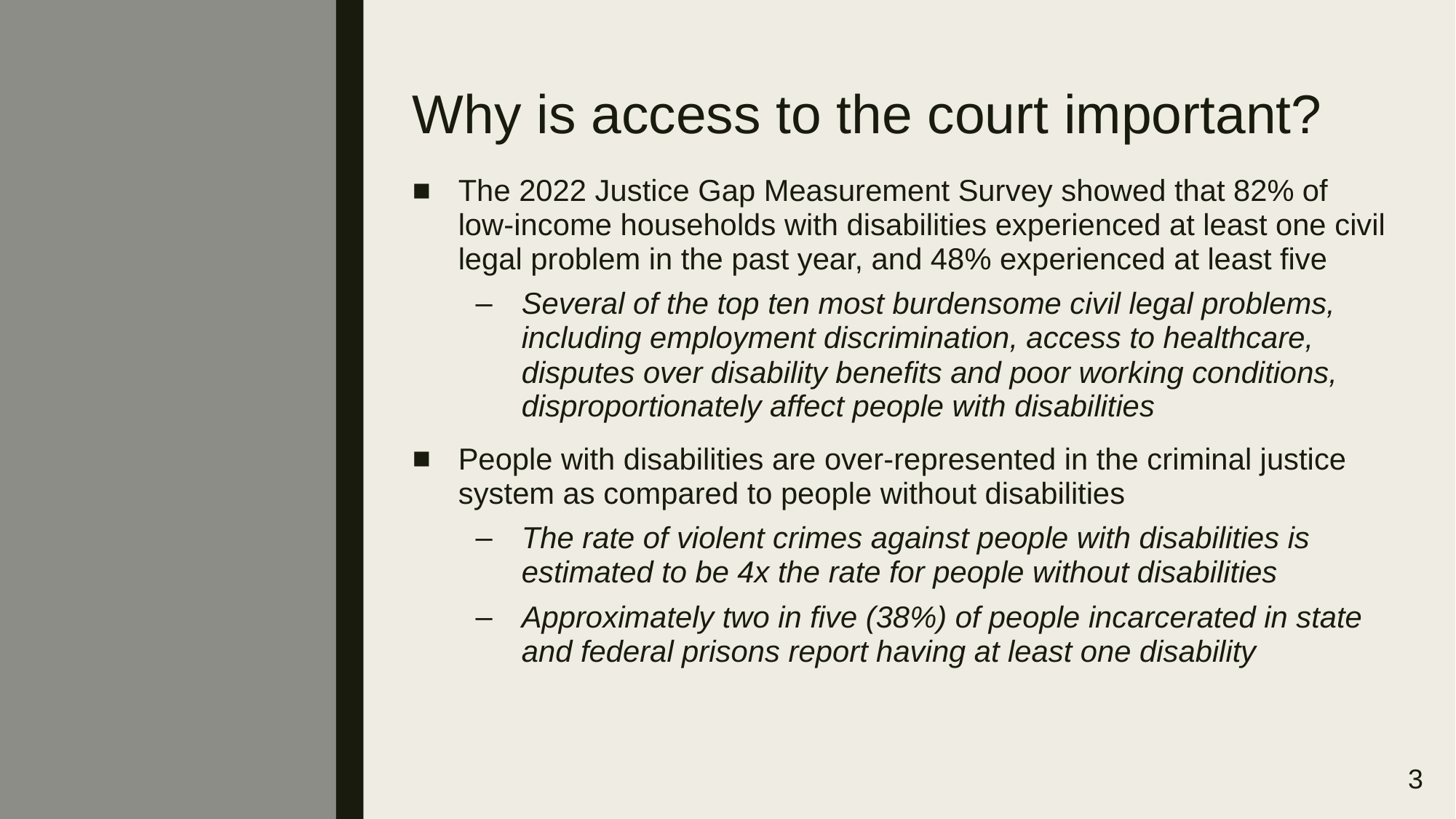

# Why is access to the court important?
The 2022 Justice Gap Measurement Survey showed that 82% of low-income households with disabilities experienced at least one civil legal problem in the past year, and 48% experienced at least five
Several of the top ten most burdensome civil legal problems, including employment discrimination, access to healthcare, disputes over disability benefits and poor working conditions, disproportionately affect people with disabilities
People with disabilities are over-represented in the criminal justice system as compared to people without disabilities
The rate of violent crimes against people with disabilities is estimated to be 4x the rate for people without disabilities
Approximately two in five (38%) of people incarcerated in state and federal prisons report having at least one disability
3